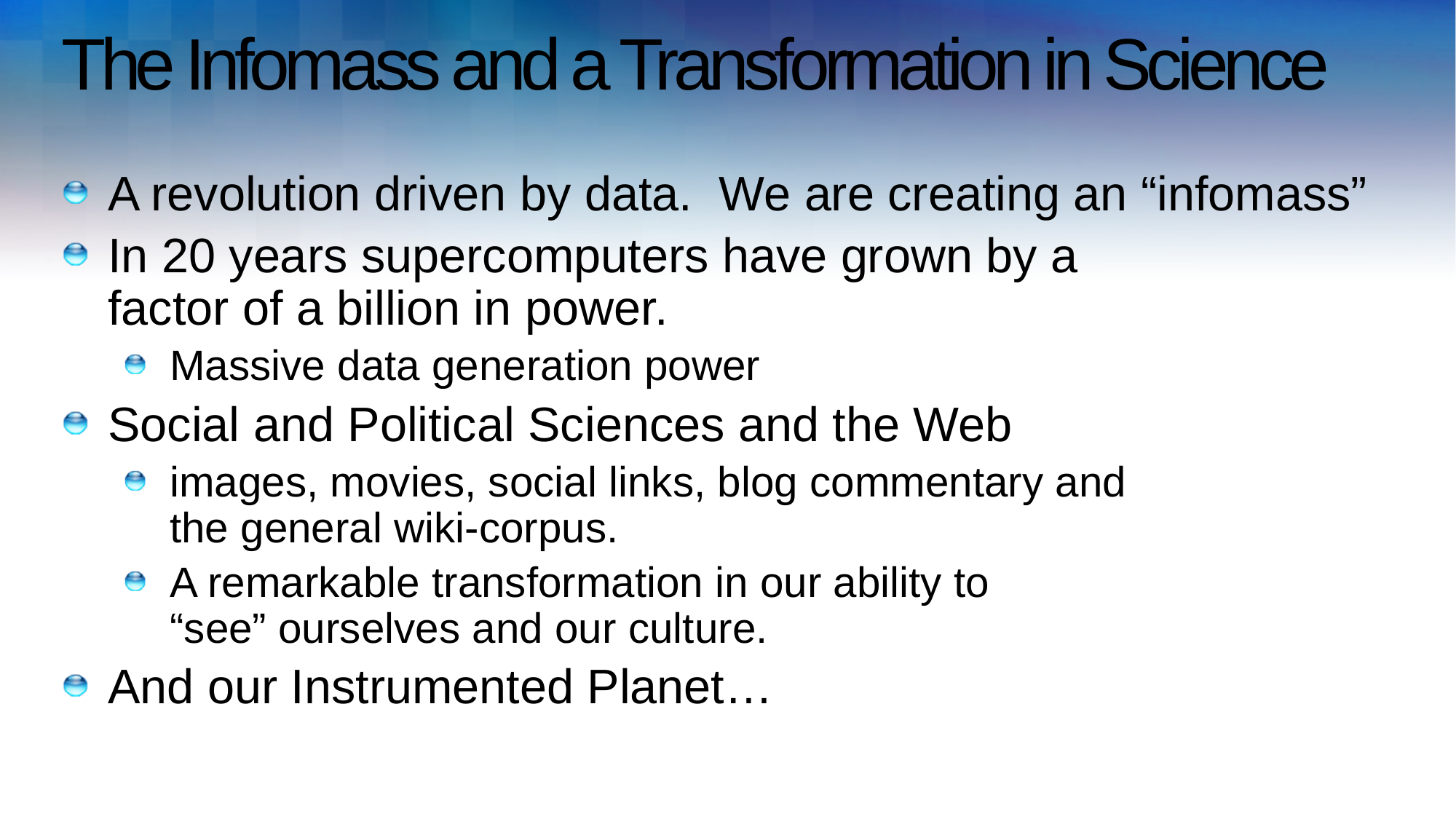

# The Infomass and a Transformation in Science
A revolution driven by data.  We are creating an “infomass”
In 20 years supercomputers have grown by a
factor of a billion in power.
Massive data generation power
Social and Political Sciences and the Web
images, movies, social links, blog commentary and
the general wiki-corpus.
A remarkable transformation in our ability to
“see” ourselves and our culture.
And our Instrumented Planet…